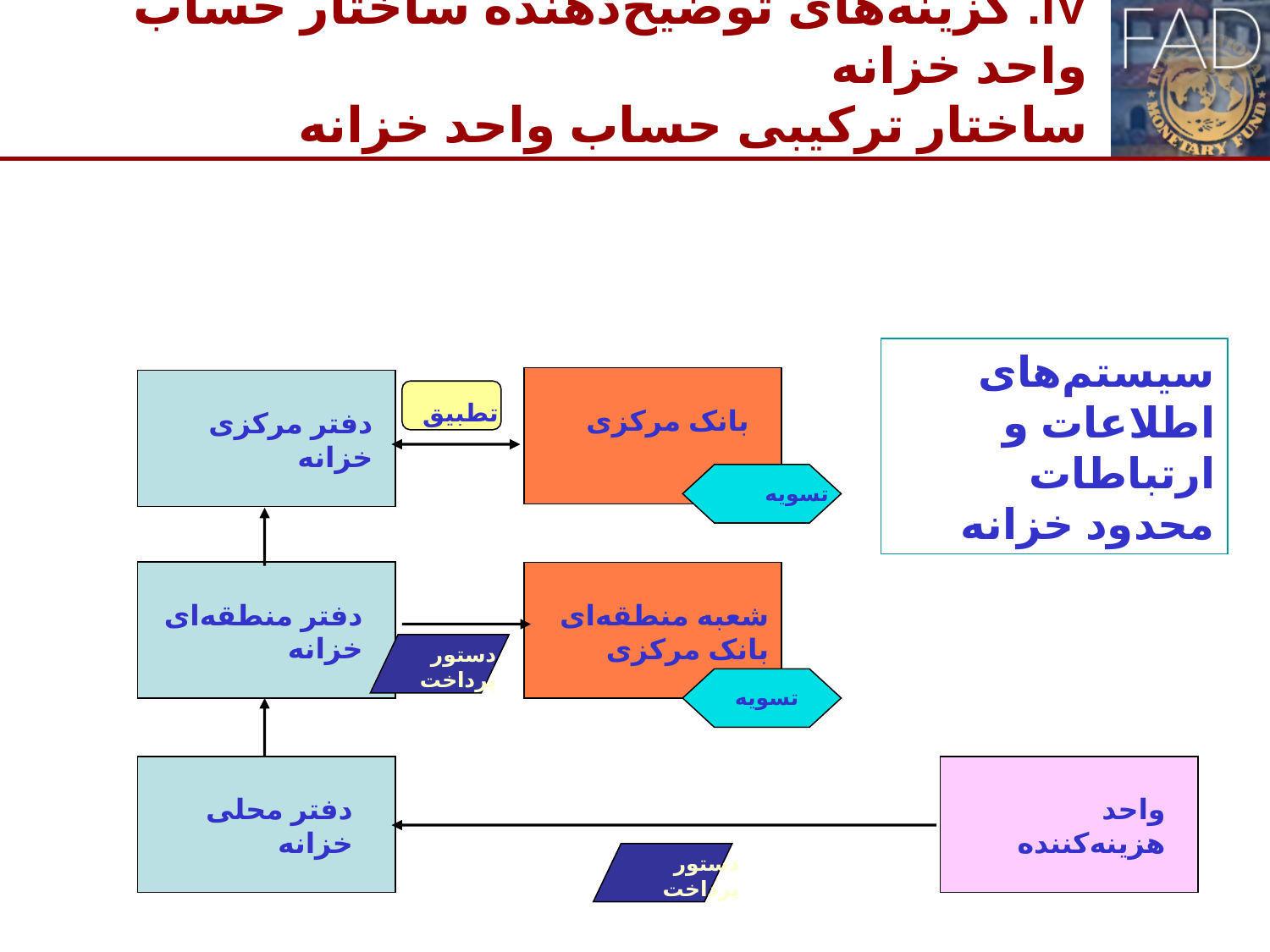

# IV. گزینه‌های توضیح‌دهنده ساختار حساب واحد خزانه ساختار ترکیبی حساب واحد خزانه
سیستم‌های اطلاعات و ارتباطات محدود خزانه

بانک مرکزی

دفتر مرکزی خزانه

تطبیق

تسویه

دفتر منطقه‌ای خزانه

شعبه منطقه‌ای بانک مرکزی

دستور پرداخت

تسویه

دفتر محلی خزانه

واحد هزینه‌کننده

دستور پرداخت
16